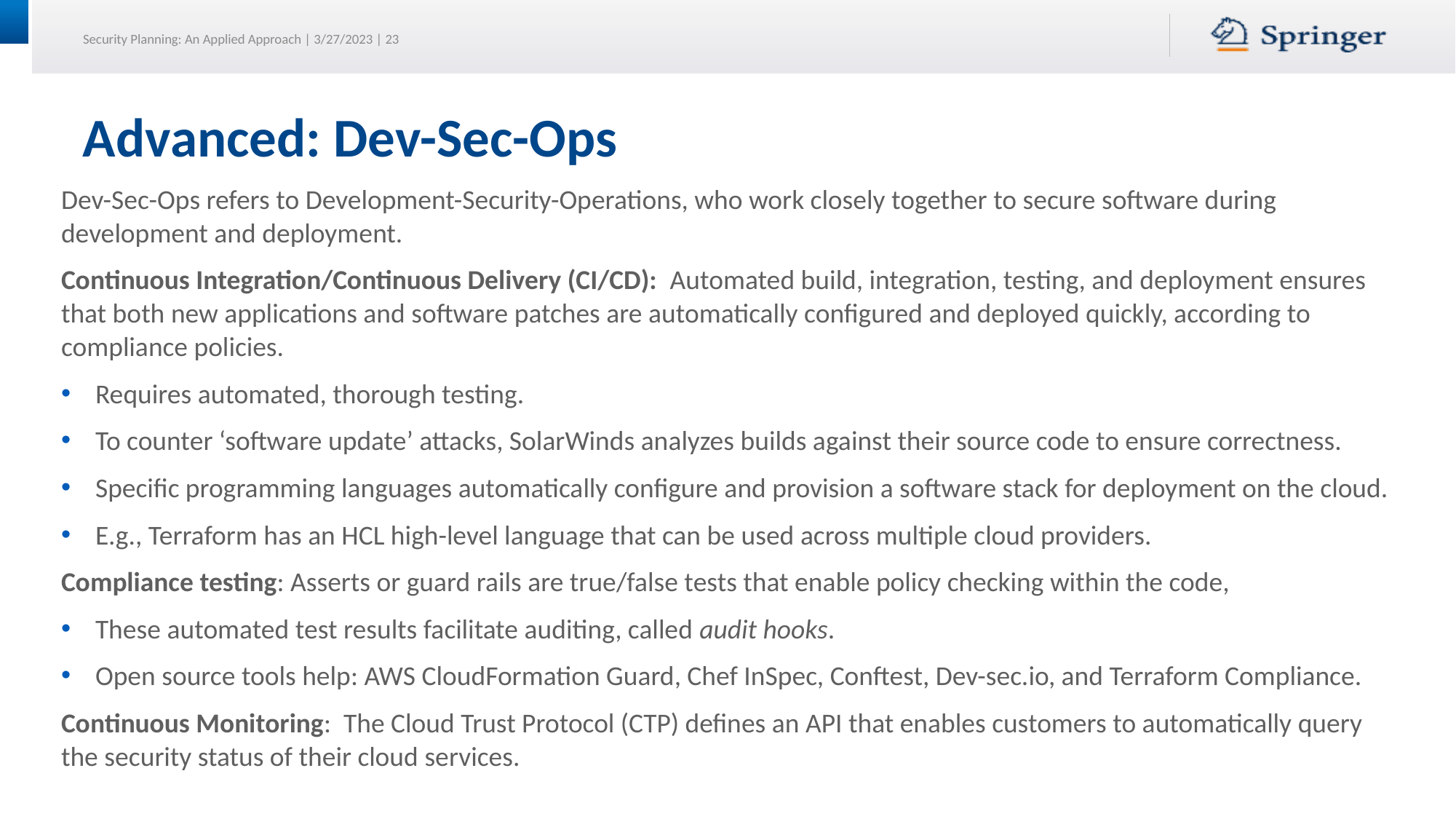

# Advanced: Dev-Sec-Ops
Dev-Sec-Ops refers to Development-Security-Operations, who work closely together to secure software during development and deployment.
Continuous Integration/Continuous Delivery (CI/CD):  Automated build, integration, testing, and deployment ensures that both new applications and software patches are automatically configured and deployed quickly, according to compliance policies.
Requires automated, thorough testing.
To counter ‘software update’ attacks, SolarWinds analyzes builds against their source code to ensure correctness.
Specific programming languages automatically configure and provision a software stack for deployment on the cloud.
E.g., Terraform has an HCL high-level language that can be used across multiple cloud providers.
Compliance testing: Asserts or guard rails are true/false tests that enable policy checking within the code,
These automated test results facilitate auditing, called audit hooks.
Open source tools help: AWS CloudFormation Guard, Chef InSpec, Conftest, Dev-sec.io, and Terraform Compliance.
Continuous Monitoring:  The Cloud Trust Protocol (CTP) defines an API that enables customers to automatically query the security status of their cloud services.